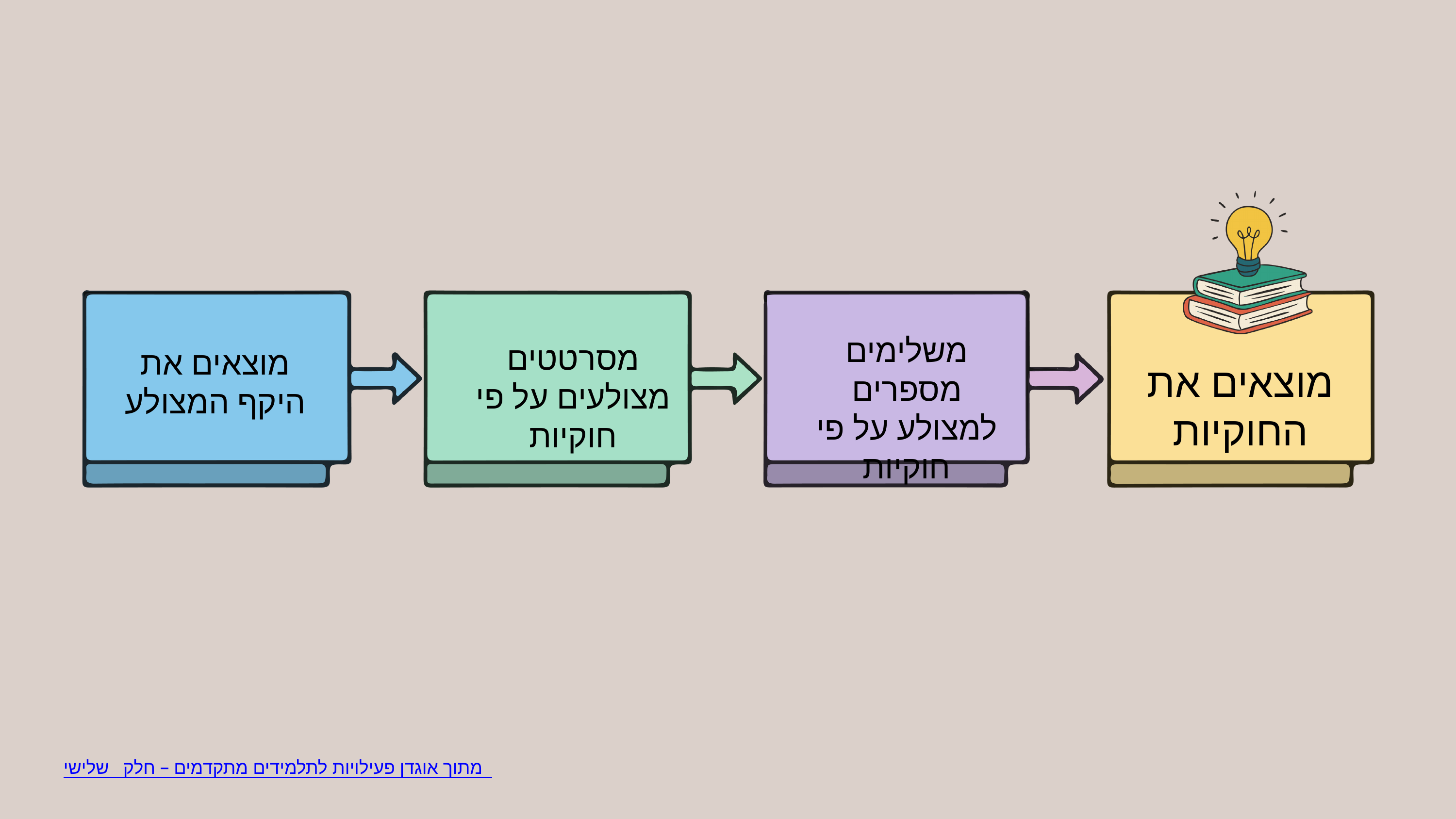

משלימים מספרים למצולע על פי חוקיות
מסרטטים מצולעים על פי חוקיות
מוצאים את היקף המצולע
מוצאים את החוקיות
מתוך אוגדן פעילויות לתלמידים מתקדמים – חלק שלישי